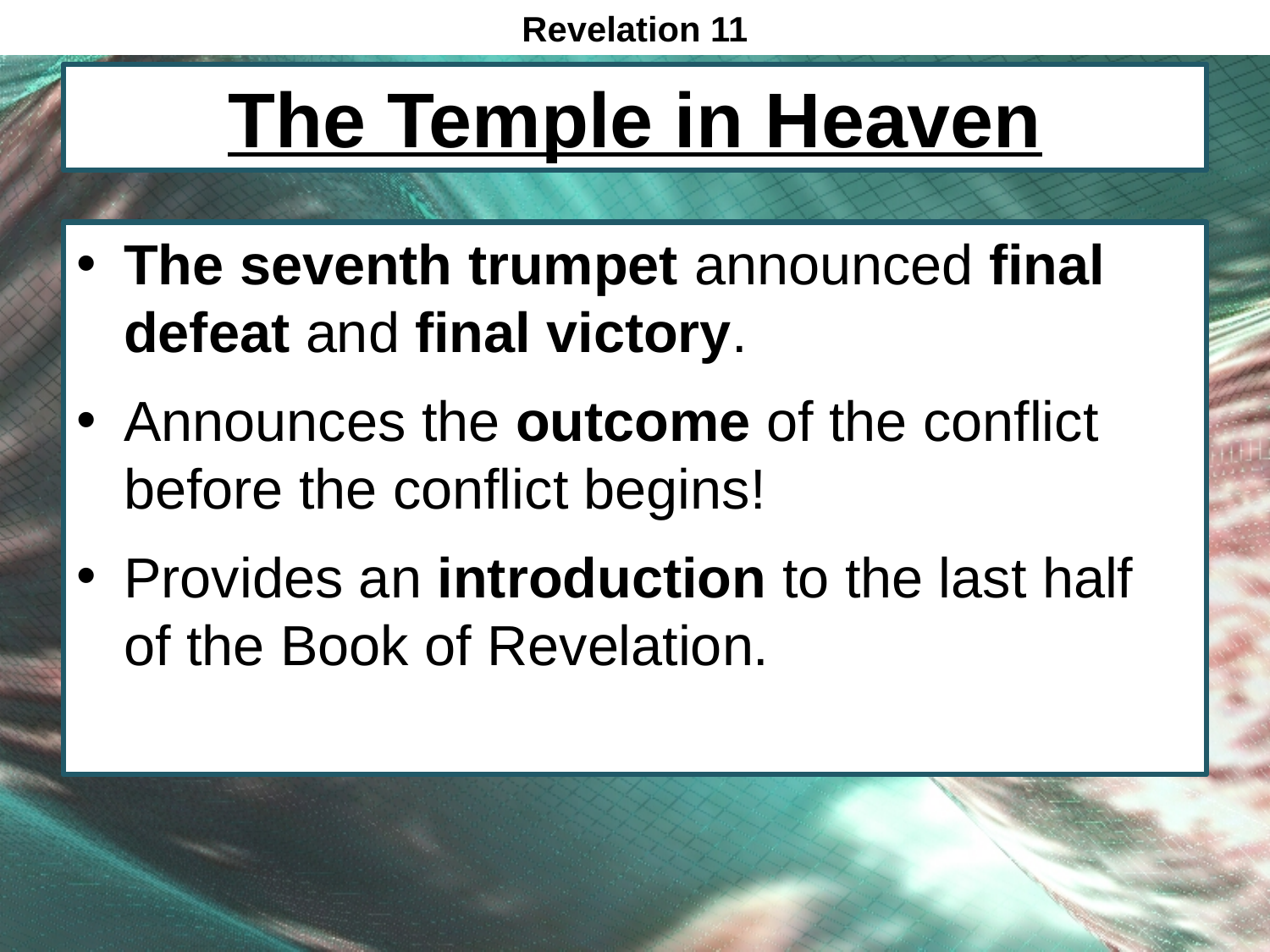

Revelation 11
The Temple in Heaven
The seventh trumpet announced final defeat and final victory.
Announces the outcome of the conflict before the conflict begins!
Provides an introduction to the last half of the Book of Revelation.